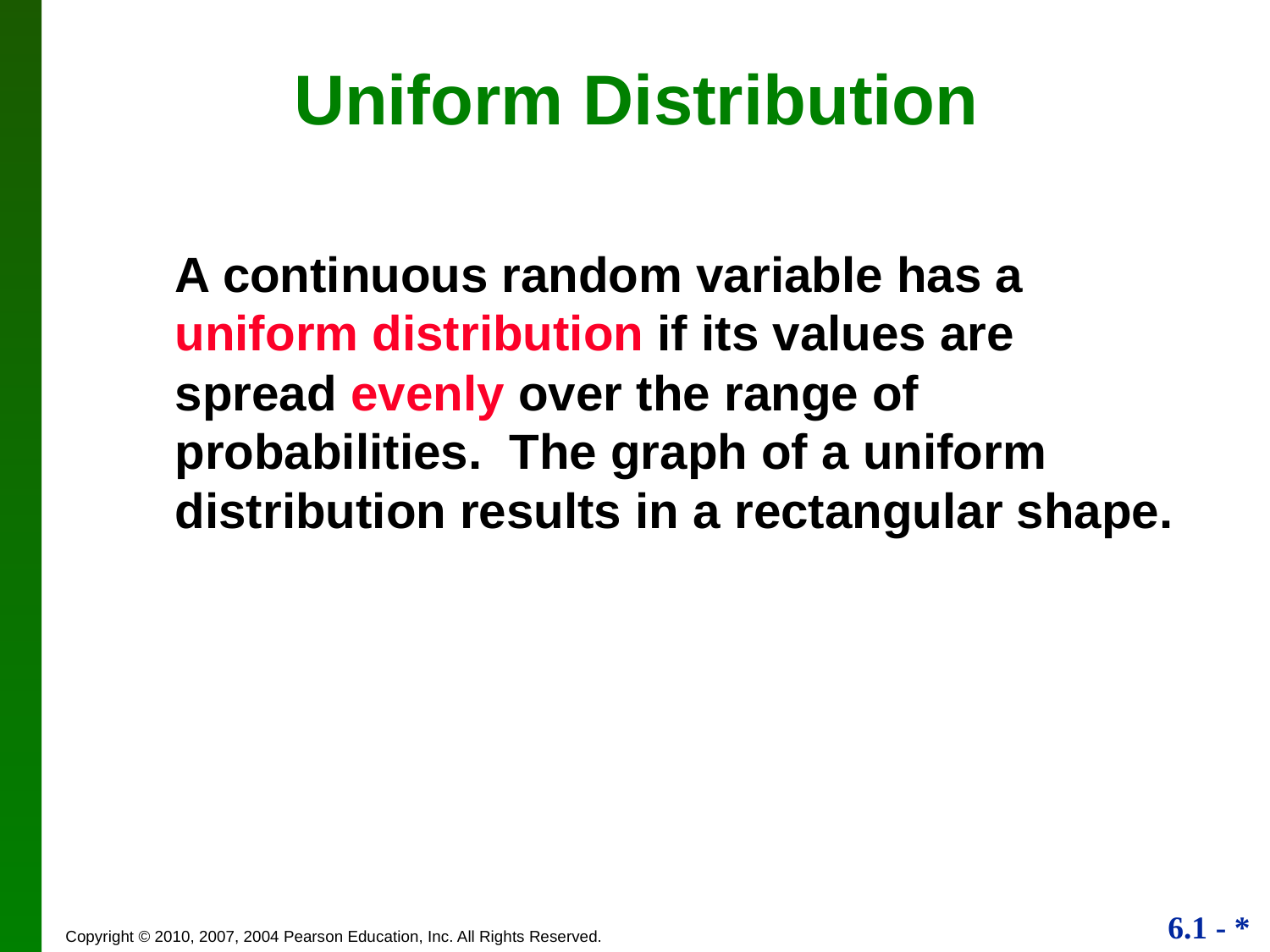

Uniform Distribution
A continuous random variable has a uniform distribution if its values are spread evenly over the range of probabilities.  The graph of a uniform distribution results in a rectangular shape.